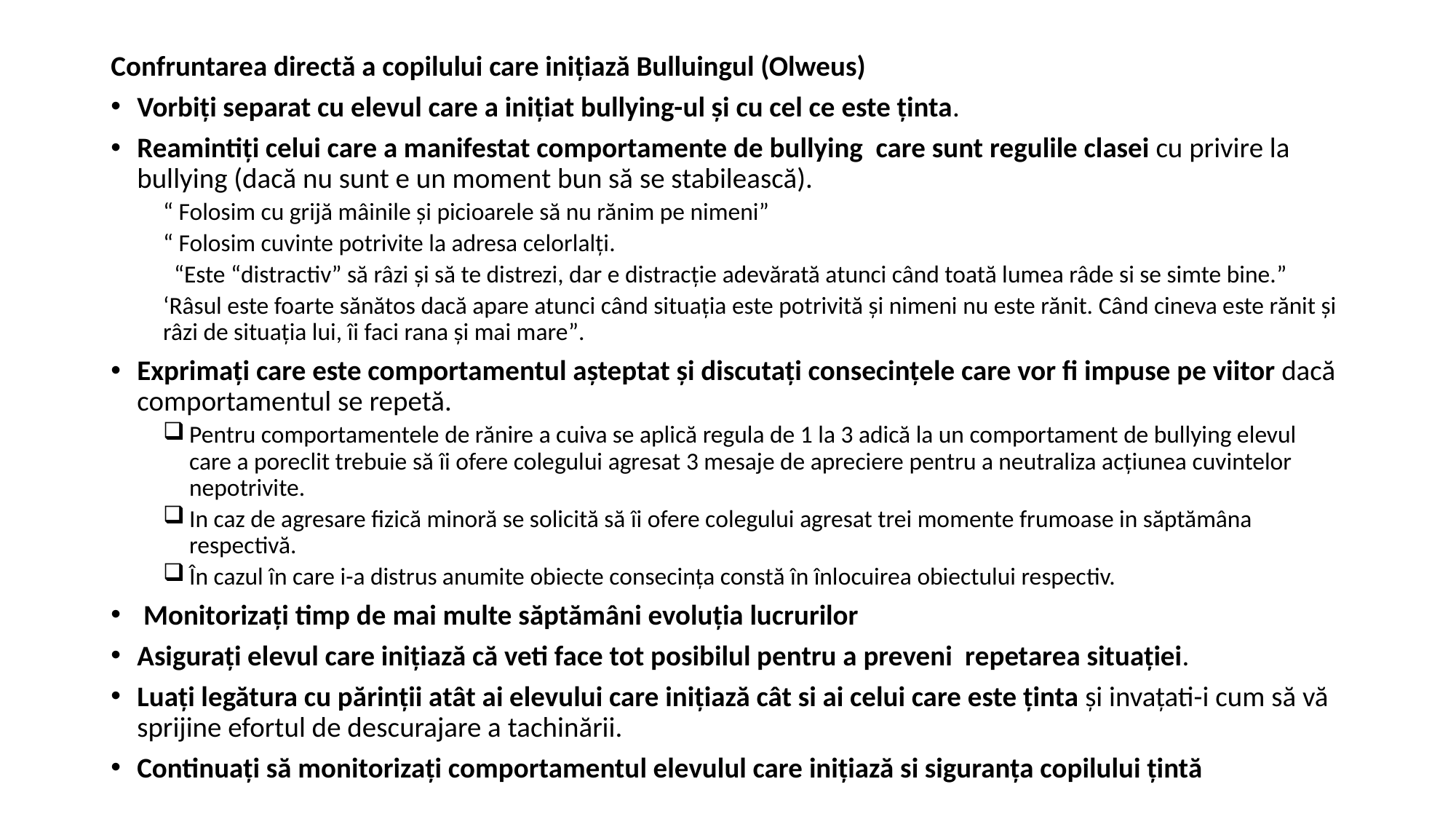

Confruntarea directă a copilului care inițiază Bulluingul (Olweus)
Vorbiți separat cu elevul care a inițiat bullying-ul și cu cel ce este ținta.
Reamintiți celui care a manifestat comportamente de bullying  care sunt regulile clasei cu privire la bullying (dacă nu sunt e un moment bun să se stabilească).
“ Folosim cu grijă mâinile și picioarele să nu rănim pe nimeni”
“ Folosim cuvinte potrivite la adresa celorlalți.
  “Este “distractiv” să râzi și să te distrezi, dar e distracție adevărată atunci când toată lumea râde si se simte bine.”
‘Râsul este foarte sănătos dacă apare atunci când situația este potrivită și nimeni nu este rănit. Când cineva este rănit și râzi de situația lui, îi faci rana și mai mare”.
Exprimați care este comportamentul așteptat și discutați consecințele care vor fi impuse pe viitor dacă comportamentul se repetă.
Pentru comportamentele de rănire a cuiva se aplică regula de 1 la 3 adică la un comportament de bullying elevul care a poreclit trebuie să îi ofere colegului agresat 3 mesaje de apreciere pentru a neutraliza acțiunea cuvintelor nepotrivite.
In caz de agresare fizică minoră se solicită să îi ofere colegului agresat trei momente frumoase in săptămâna respectivă.
În cazul în care i-a distrus anumite obiecte consecința constă în înlocuirea obiectului respectiv.
 Monitorizați timp de mai multe săptămâni evoluția lucrurilor
Asigurați elevul care inițiază că veti face tot posibilul pentru a preveni  repetarea situației.
Luați legătura cu părinții atât ai elevului care inițiază cât si ai celui care este ținta și invațati-i cum să vă sprijine efortul de descurajare a tachinării.
Continuați să monitorizați comportamentul elevulul care inițiază si siguranța copilului țintă